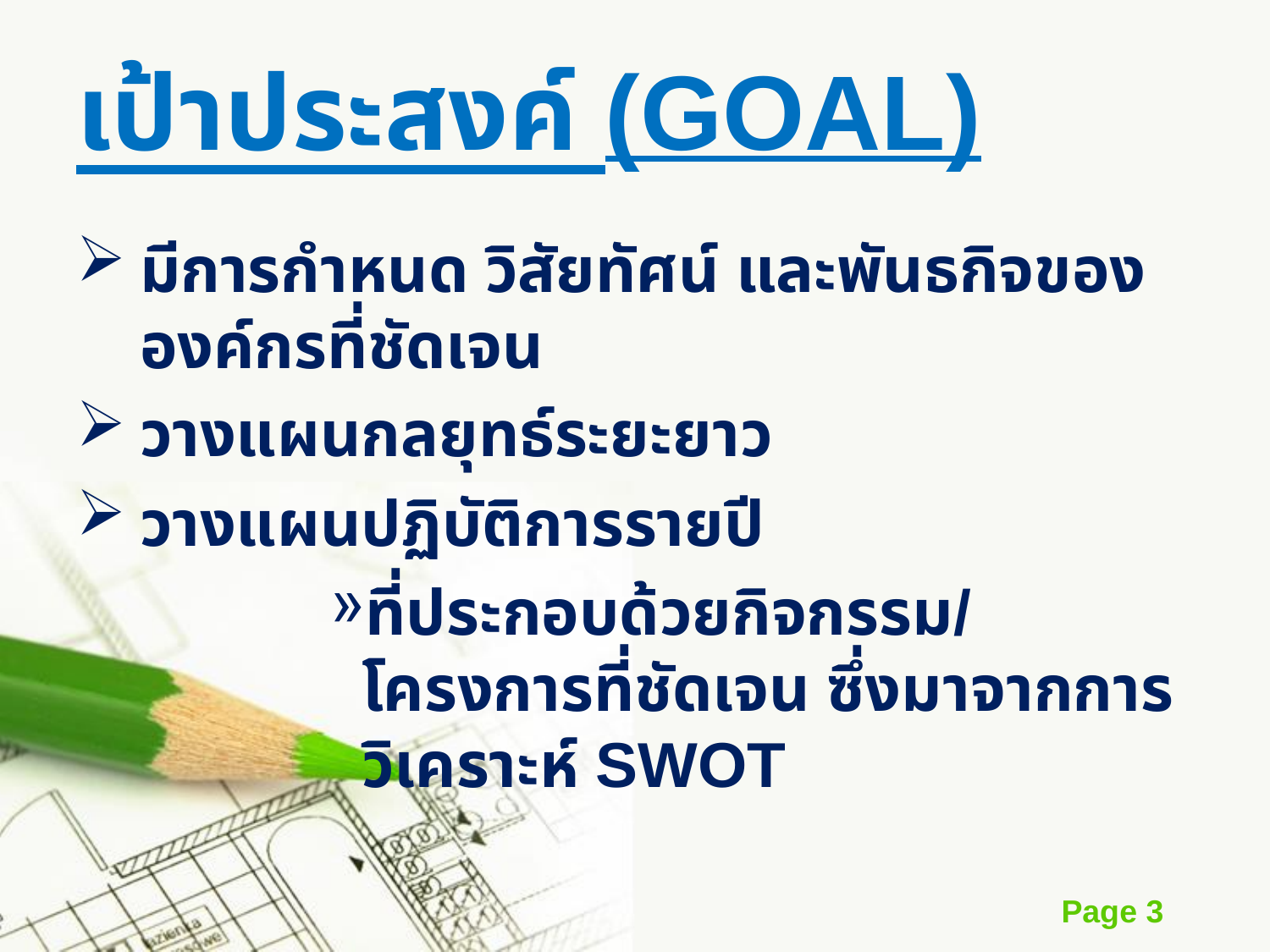

# เป้าประสงค์ (GOAL)
มีการกำหนด วิสัยทัศน์ และพันธกิจขององค์กรที่ชัดเจน
วางแผนกลยุทธ์ระยะยาว
วางแผนปฏิบัติการรายปี
ที่ประกอบด้วยกิจกรรม/โครงการที่ชัดเจน ซึ่งมาจากการวิเคราะห์ SWOT